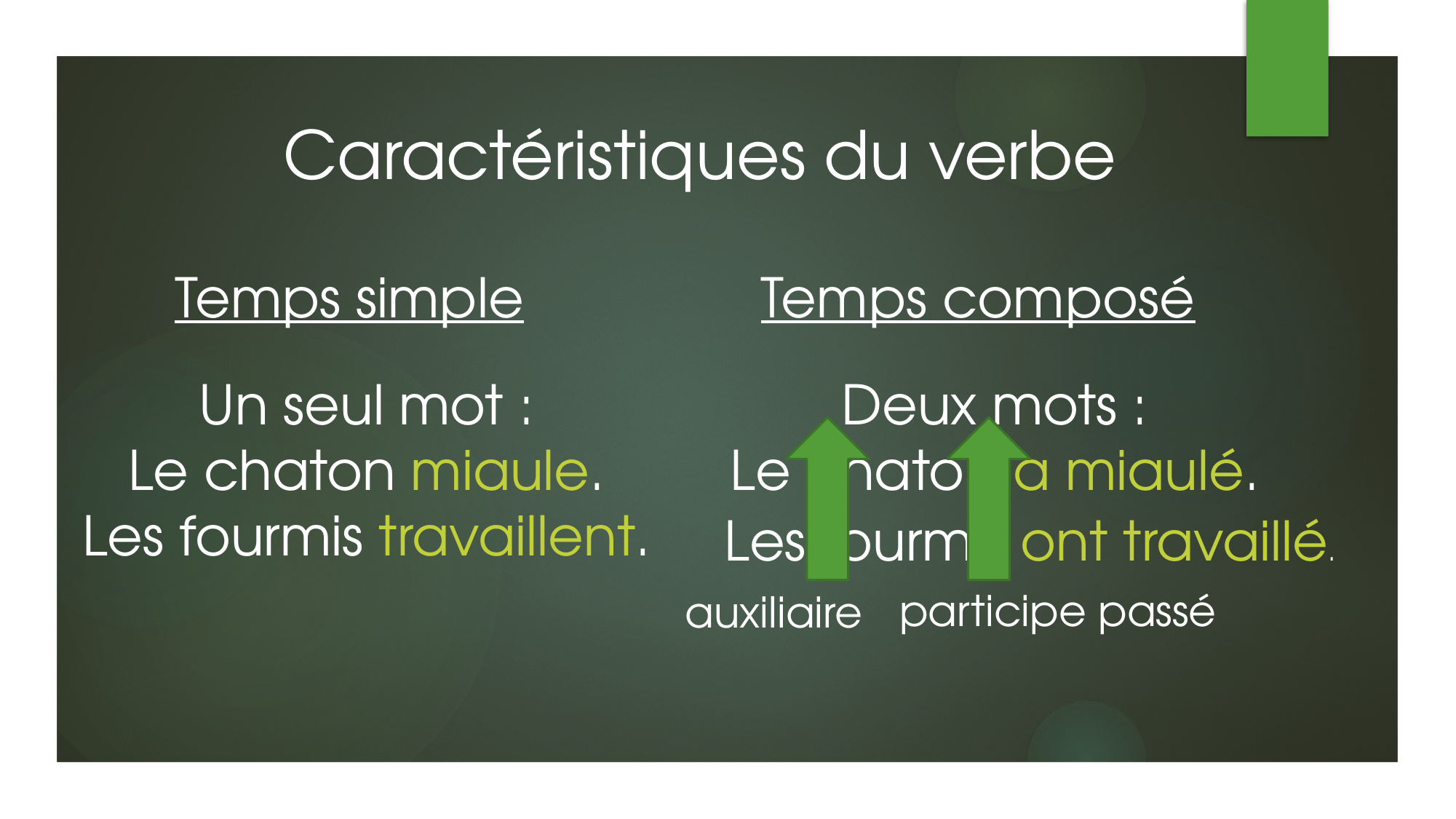

Caractéristiques du verbe
Temps composé
Temps simple
Deux mots :
Le chaton a miaulé.
Un seul mot :
Le chaton miaule.
Les fourmis travaillent.

Les fourmis ont travaillé.

participe passé
auxiliaire